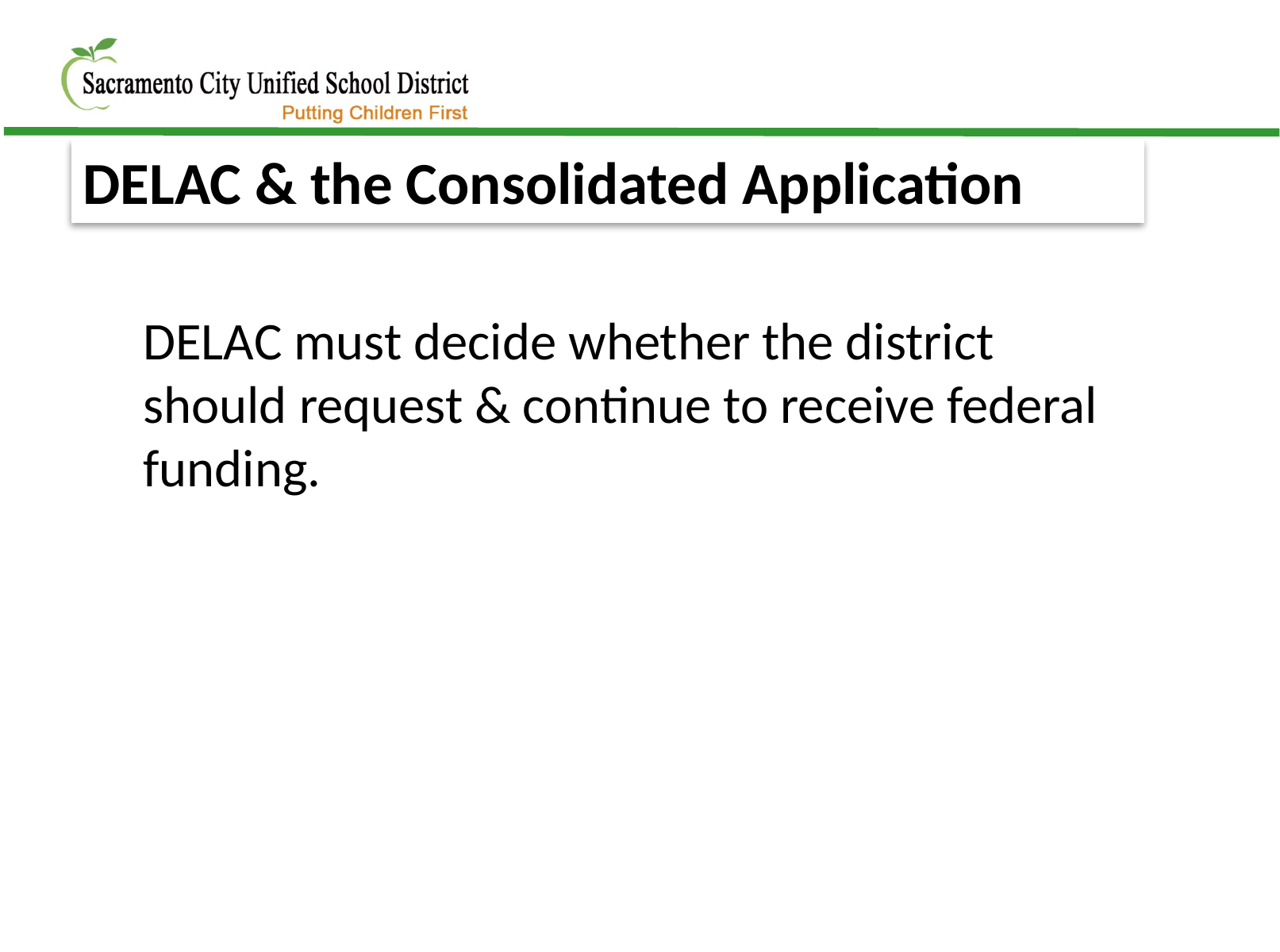

DELAC & the Consolidated Application

DELAC must decide whether the district should request & continue to receive federal funding.